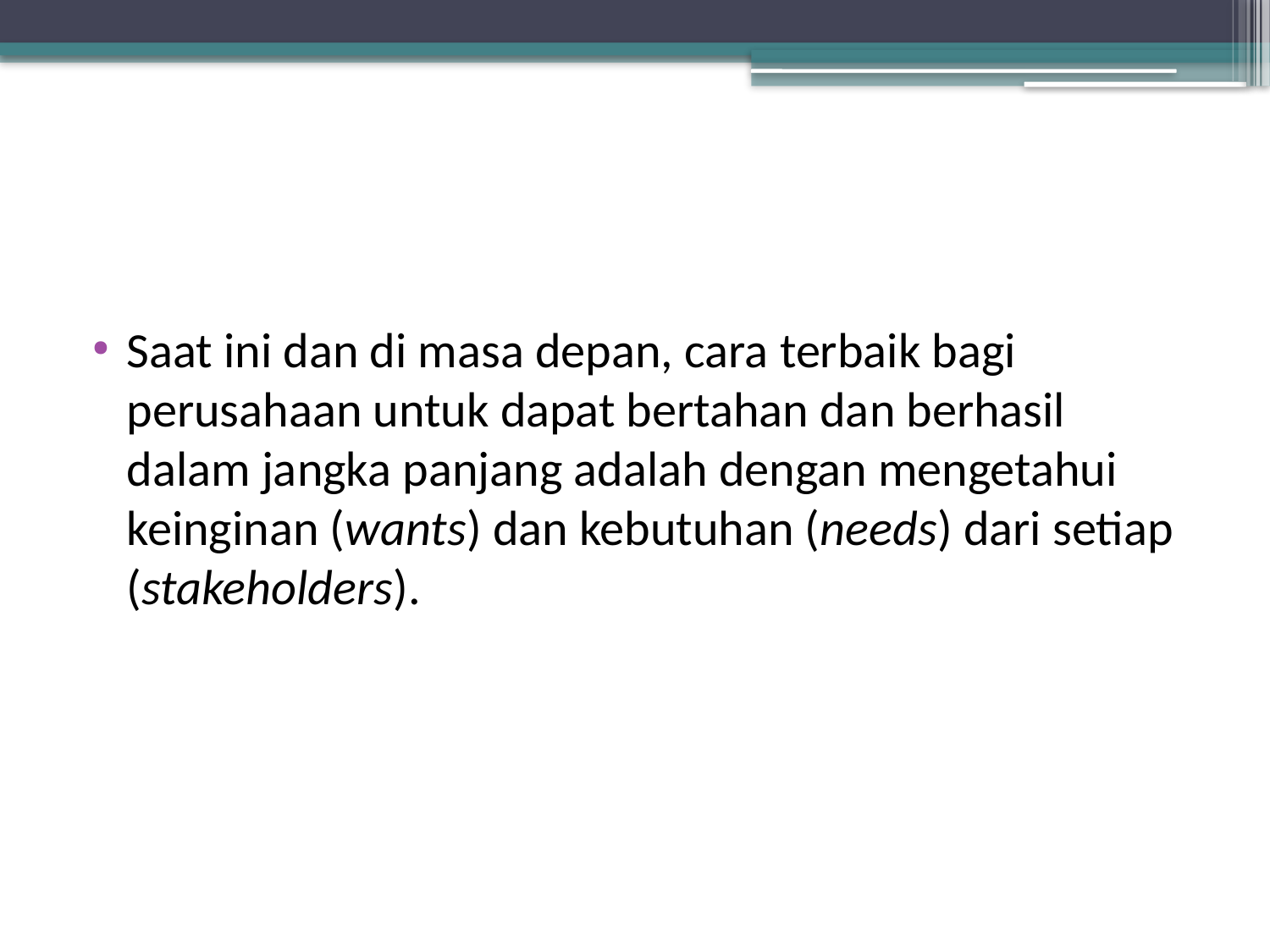

Saat ini dan di masa depan, cara terbaik bagi perusahaan untuk dapat bertahan dan berhasil dalam jangka panjang adalah dengan mengetahui keinginan (wants) dan kebutuhan (needs) dari setiap (stakeholders).